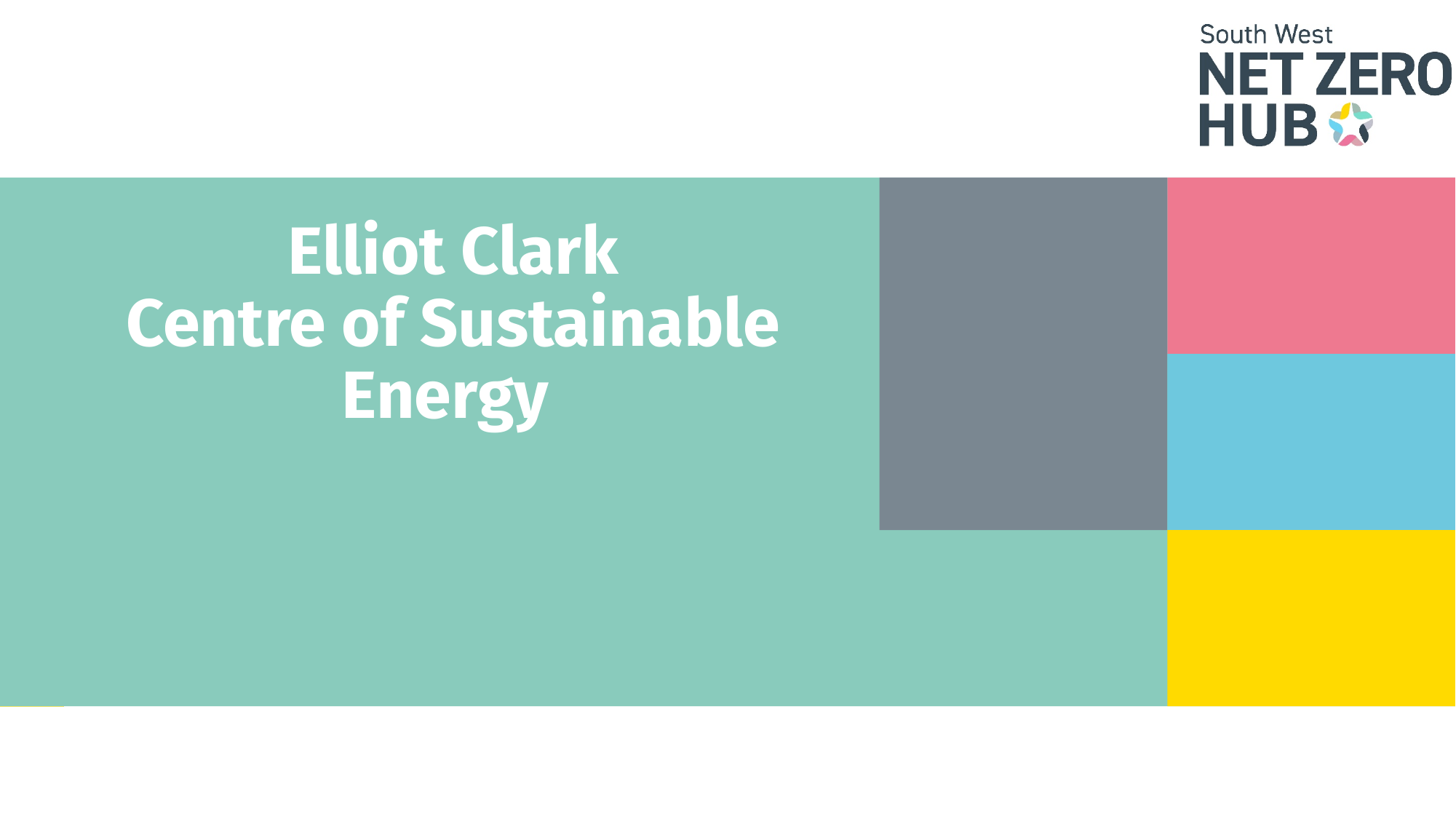

# Elliot Clark Centre of Sustainable Energy